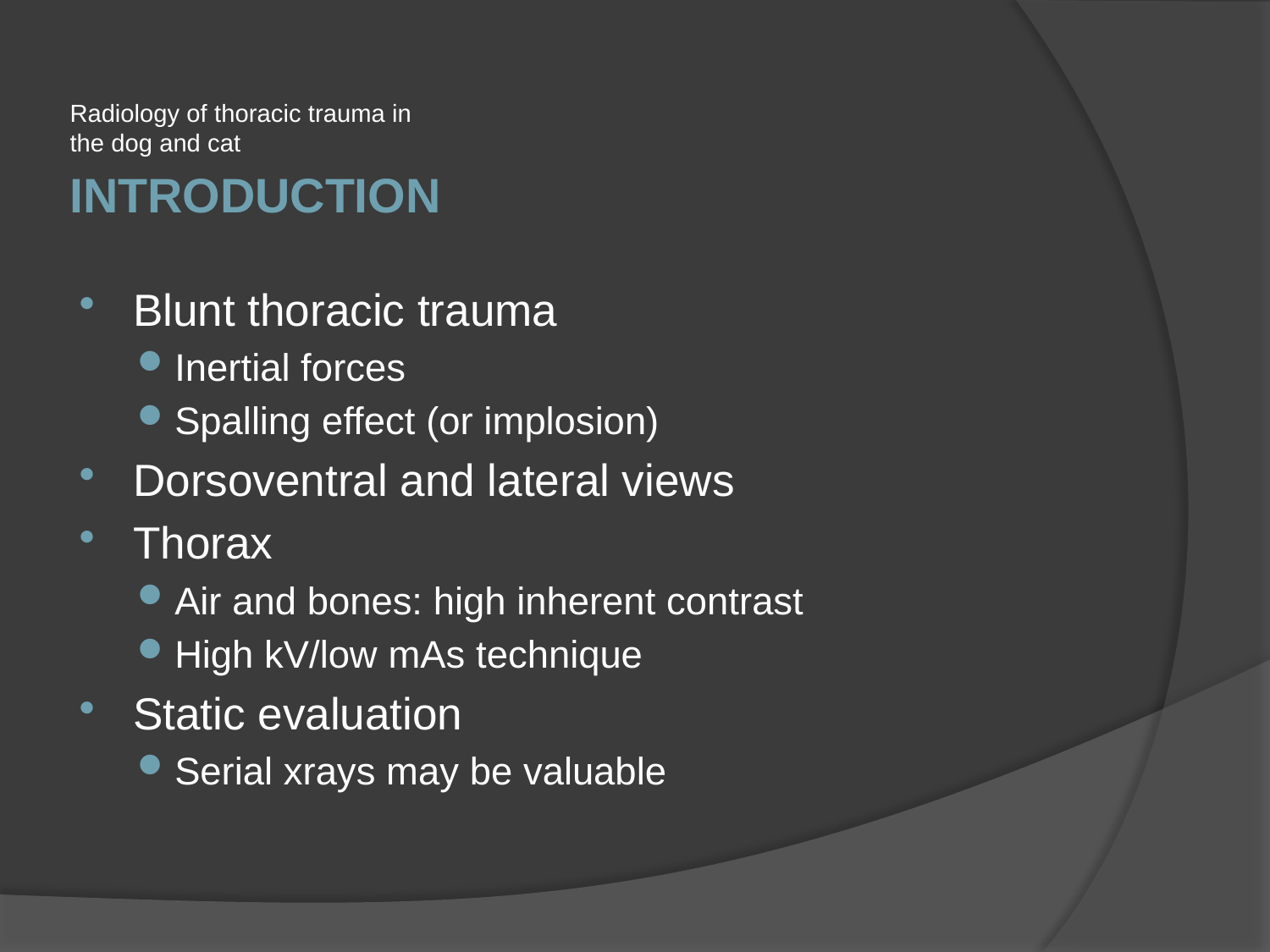

Radiology of thoracic trauma in the dog and cat
# INTRODUCTION
Blunt thoracic trauma
Inertial forces
Spalling effect (or implosion)
Dorsoventral and lateral views
Thorax
Air and bones: high inherent contrast
High kV/low mAs technique
Static evaluation
Serial xrays may be valuable